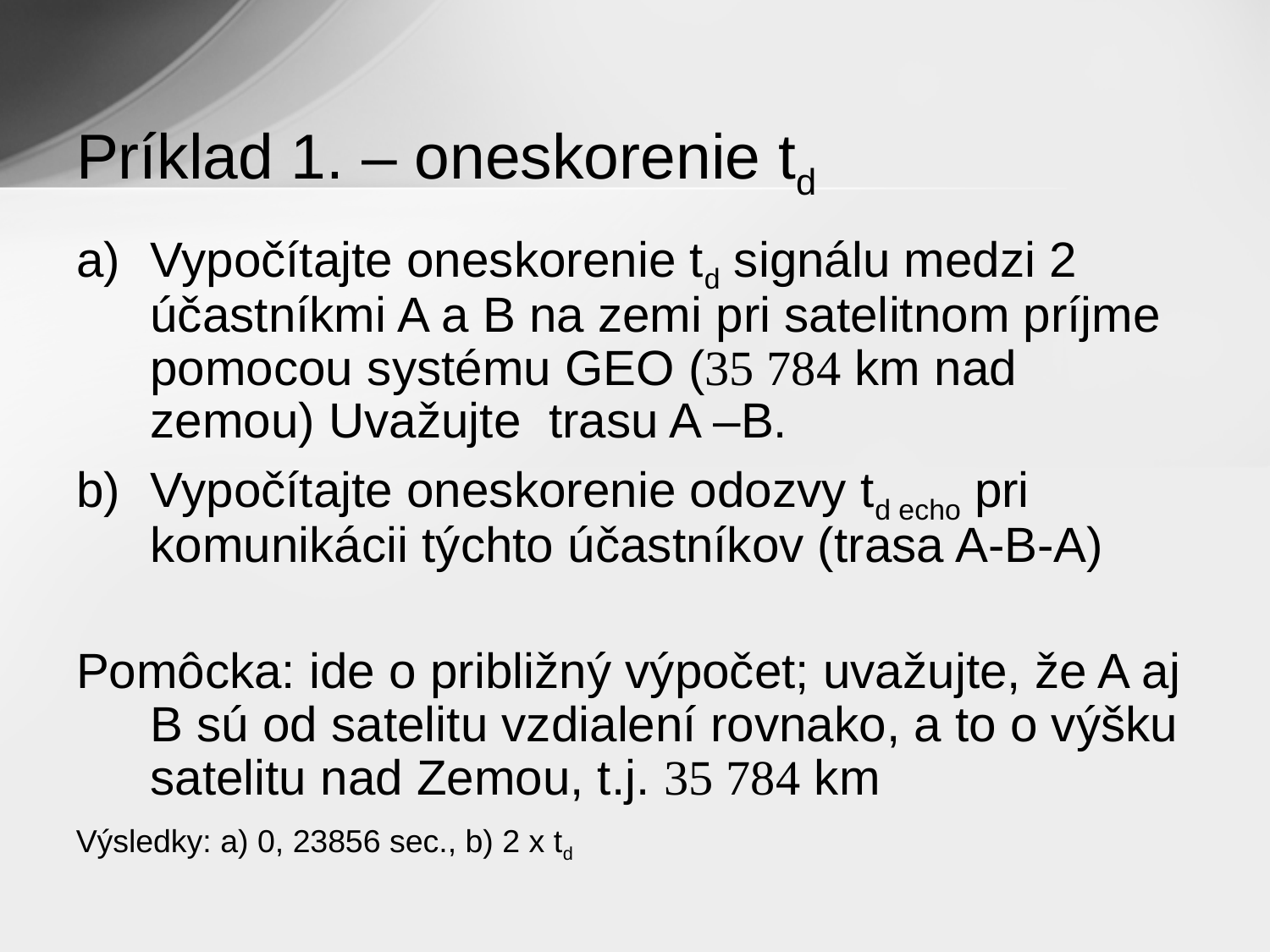

# Príklad 1. – oneskorenie td
Vypočítajte oneskorenie td signálu medzi 2 účastníkmi A a B na zemi pri satelitnom príjme pomocou systému GEO (35 784 km nad zemou) Uvažujte  trasu A –B.
Vypočítajte oneskorenie odozvy td echo pri komunikácii týchto účastníkov (trasa A-B-A)

Pomôcka: ide o približný výpočet; uvažujte, že A aj B sú od satelitu vzdialení rovnako, a to o výšku satelitu nad Zemou, t.j. 35 784 km
Výsledky: a) 0, 23856 sec., b) 2 x td